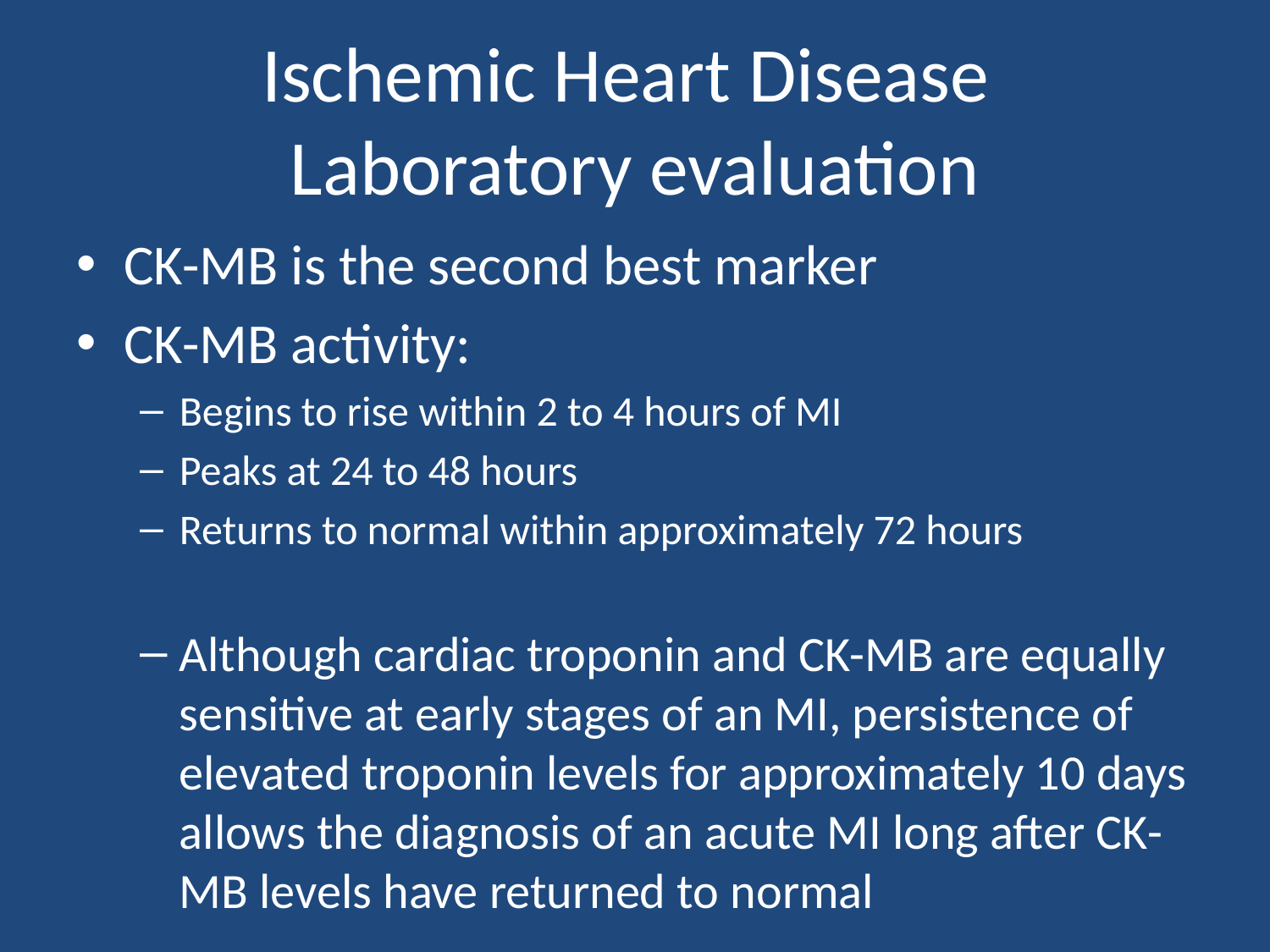

# Ischemic Heart Disease Laboratory evaluation
CK-MB is the second best marker
CK-MB activity:
Begins to rise within 2 to 4 hours of MI
Peaks at 24 to 48 hours
Returns to normal within approximately 72 hours

Although cardiac troponin and CK-MB are equally sensitive at early stages of an MI, persistence of elevated troponin levels for approximately 10 days allows the diagnosis of an acute MI long after CK-MB levels have returned to normal